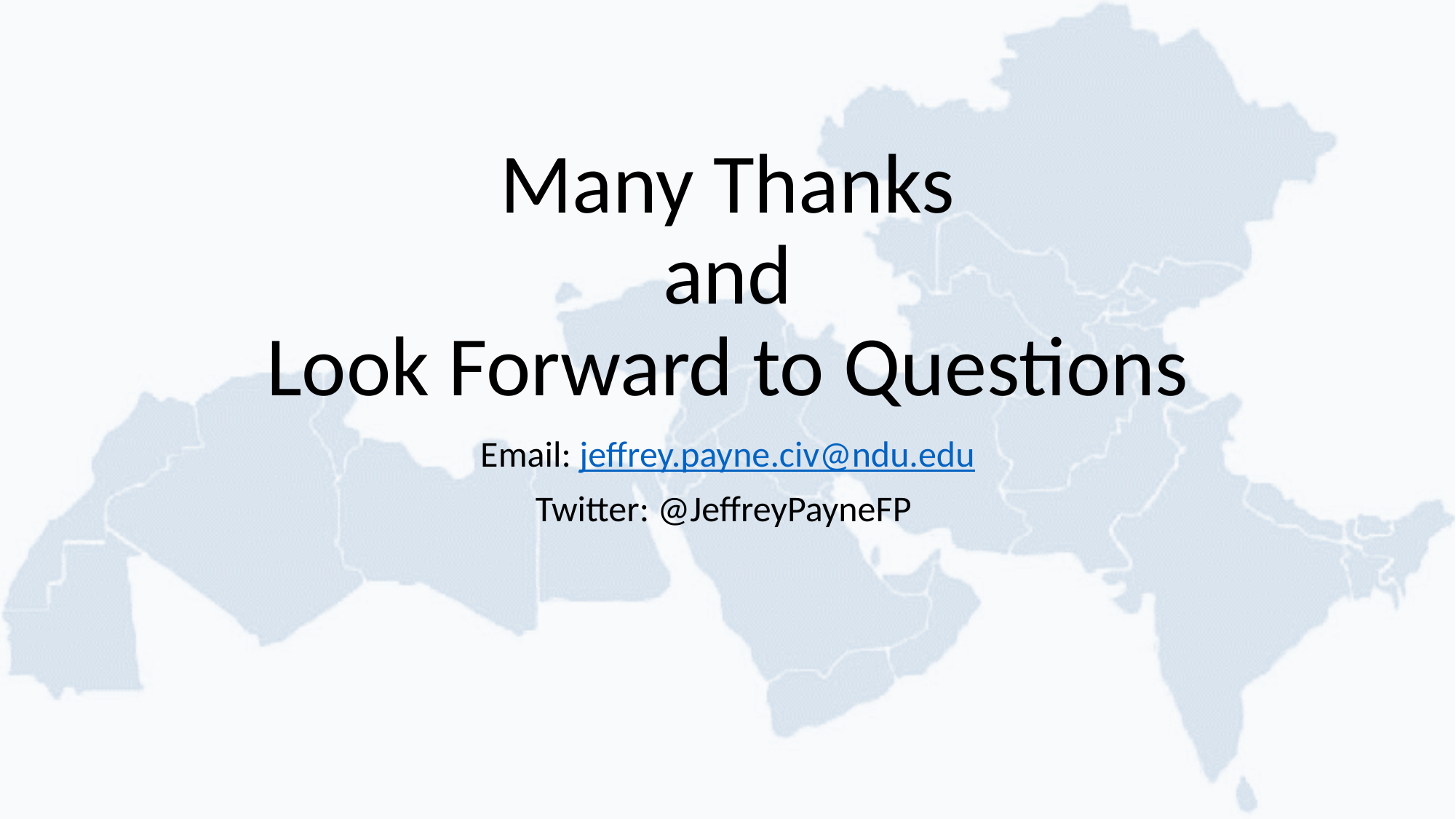

# Many Thanks and Look Forward to Questions
Email: jeffrey.payne.civ@ndu.edu
Twitter: @JeffreyPayneFP